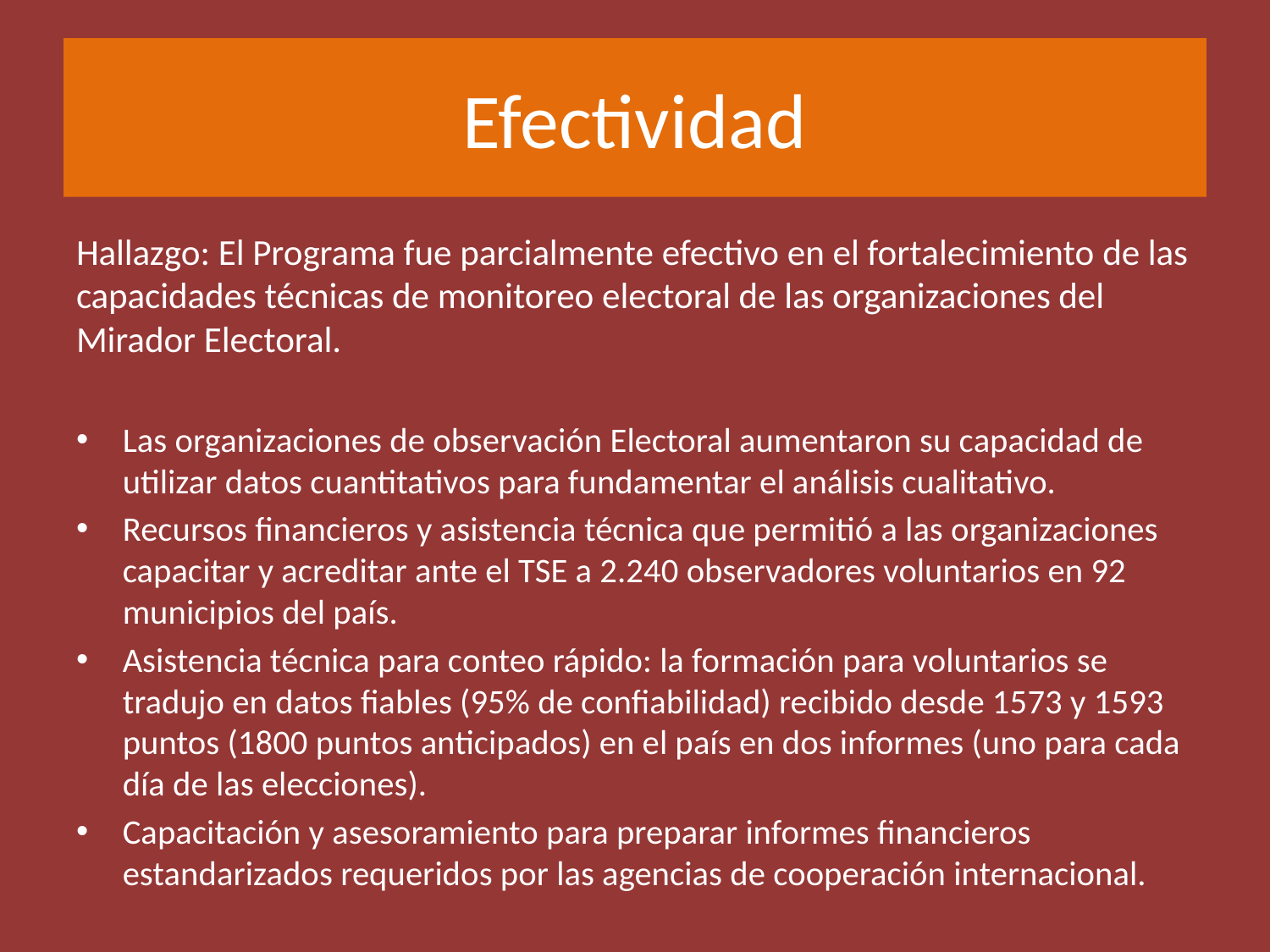

# Efectividad
Hallazgo: El Programa fue parcialmente efectivo en el fortalecimiento de las capacidades técnicas de monitoreo electoral de las organizaciones del Mirador Electoral.

Las organizaciones de observación Electoral aumentaron su capacidad de utilizar datos cuantitativos para fundamentar el análisis cualitativo.
Recursos financieros y asistencia técnica que permitió a las organizaciones capacitar y acreditar ante el TSE a 2.240 observadores voluntarios en 92 municipios del país.
Asistencia técnica para conteo rápido: la formación para voluntarios se tradujo en datos fiables (95% de confiabilidad) recibido desde 1573 y 1593 puntos (1800 puntos anticipados) en el país en dos informes (uno para cada día de las elecciones).
Capacitación y asesoramiento para preparar informes financieros estandarizados requeridos por las agencias de cooperación internacional.